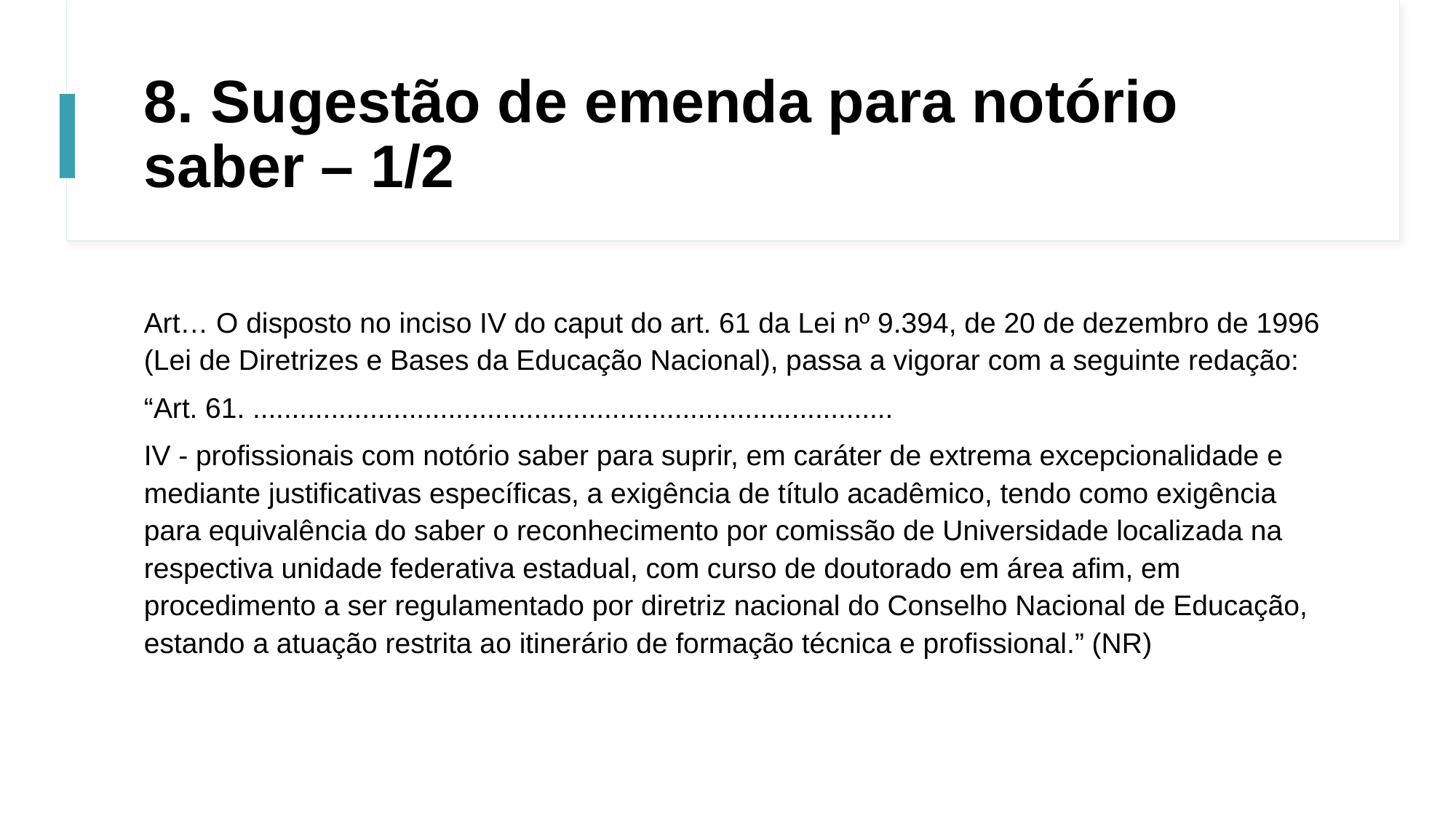

# 8. Sugestão de emenda para notório saber – 1/2
Art… O disposto no inciso IV do caput do art. 61 da Lei nº 9.394, de 20 de dezembro de 1996 (Lei de Diretrizes e Bases da Educação Nacional), passa a vigorar com a seguinte redação:
“Art. 61. ..................................................................................
IV - profissionais com notório saber para suprir, em caráter de extrema excepcionalidade e mediante justificativas específicas, a exigência de título acadêmico, tendo como exigência para equivalência do saber o reconhecimento por comissão de Universidade localizada na respectiva unidade federativa estadual, com curso de doutorado em área afim, em procedimento a ser regulamentado por diretriz nacional do Conselho Nacional de Educação, estando a atuação restrita ao itinerário de formação técnica e profissional.” (NR)